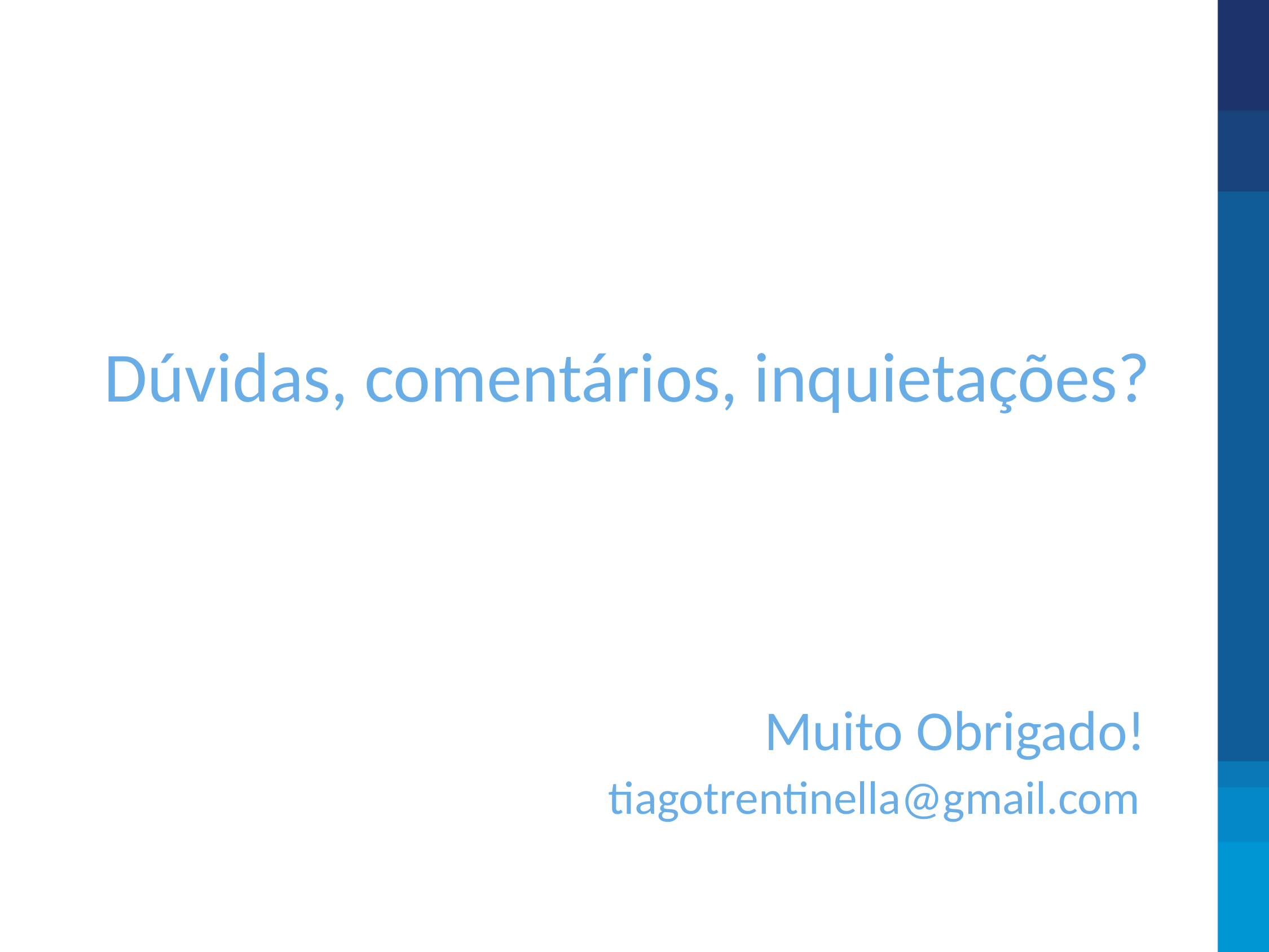

# Dúvidas, comentários, inquietações?
Muito Obrigado!
tiagotrentinella@gmail.com